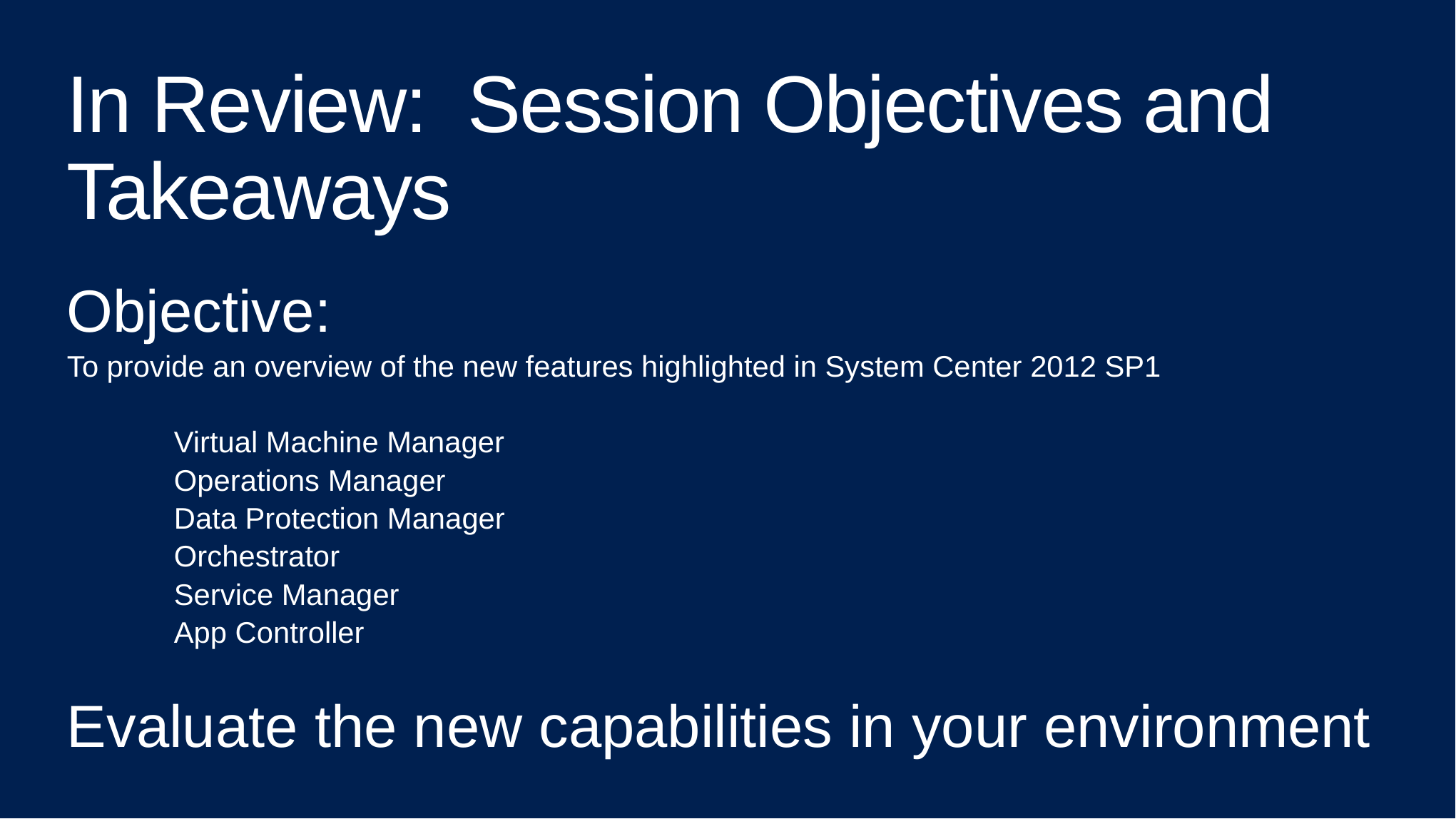

In Review:  Session Objectives and Takeaways
Objective:
To provide an overview of the new features highlighted in System Center 2012 SP1

	Virtual Machine Manager
	Operations Manager
	Data Protection Manager
	Orchestrator
	Service Manager
	App Controller

Evaluate the new capabilities in your environment